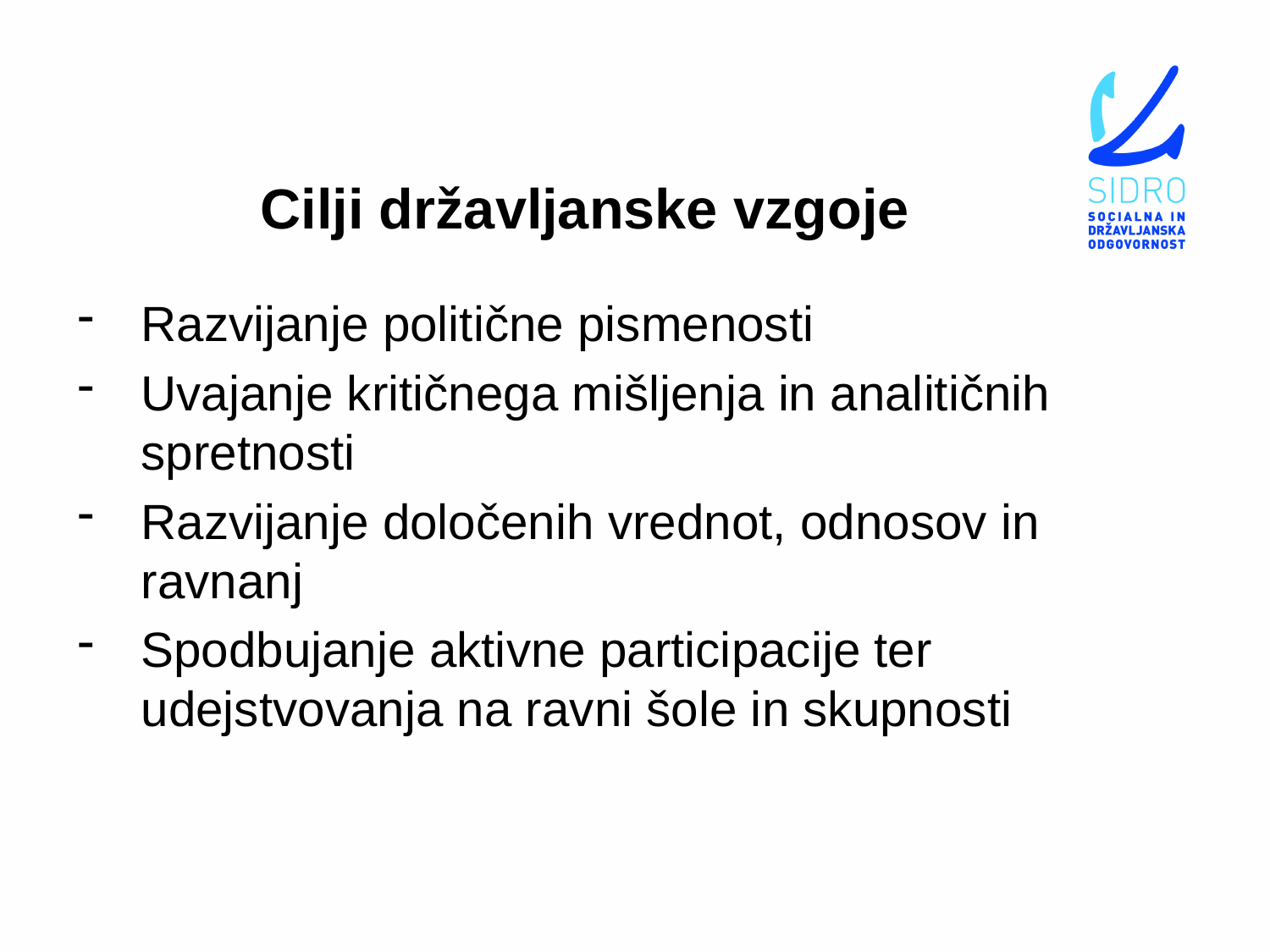

# Cilji državljanske vzgoje
Razvijanje politične pismenosti
Uvajanje kritičnega mišljenja in analitičnih spretnosti
Razvijanje določenih vrednot, odnosov in ravnanj
Spodbujanje aktivne participacije ter udejstvovanja na ravni šole in skupnosti